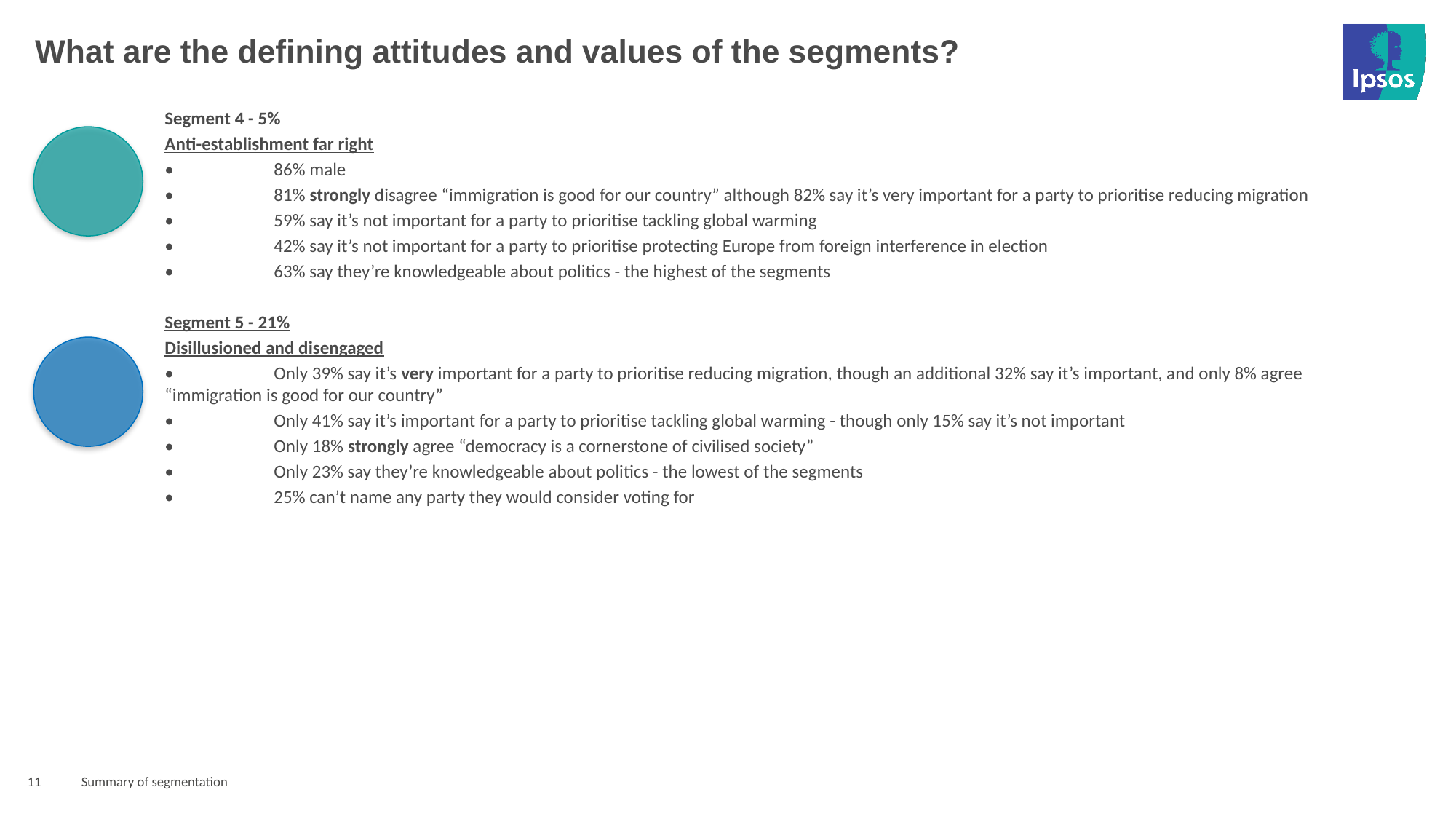

# What are the defining attitudes and values of the segments?
Segment 4 - 5%
Anti-establishment far right
•	86% male
•	81% strongly disagree “immigration is good for our country” although 82% say it’s very important for a party to prioritise reducing migration
•	59% say it’s not important for a party to prioritise tackling global warming
•	42% say it’s not important for a party to prioritise protecting Europe from foreign interference in election
•	63% say they’re knowledgeable about politics - the highest of the segments

Segment 5 - 21%
Disillusioned and disengaged
•	Only 39% say it’s very important for a party to prioritise reducing migration, though an additional 32% say it’s important, and only 8% agree “immigration is good for our country”
•	Only 41% say it’s important for a party to prioritise tackling global warming - though only 15% say it’s not important
•	Only 18% strongly agree “democracy is a cornerstone of civilised society”
•	Only 23% say they’re knowledgeable about politics - the lowest of the segments
•	25% can’t name any party they would consider voting for

11
Summary of segmentation